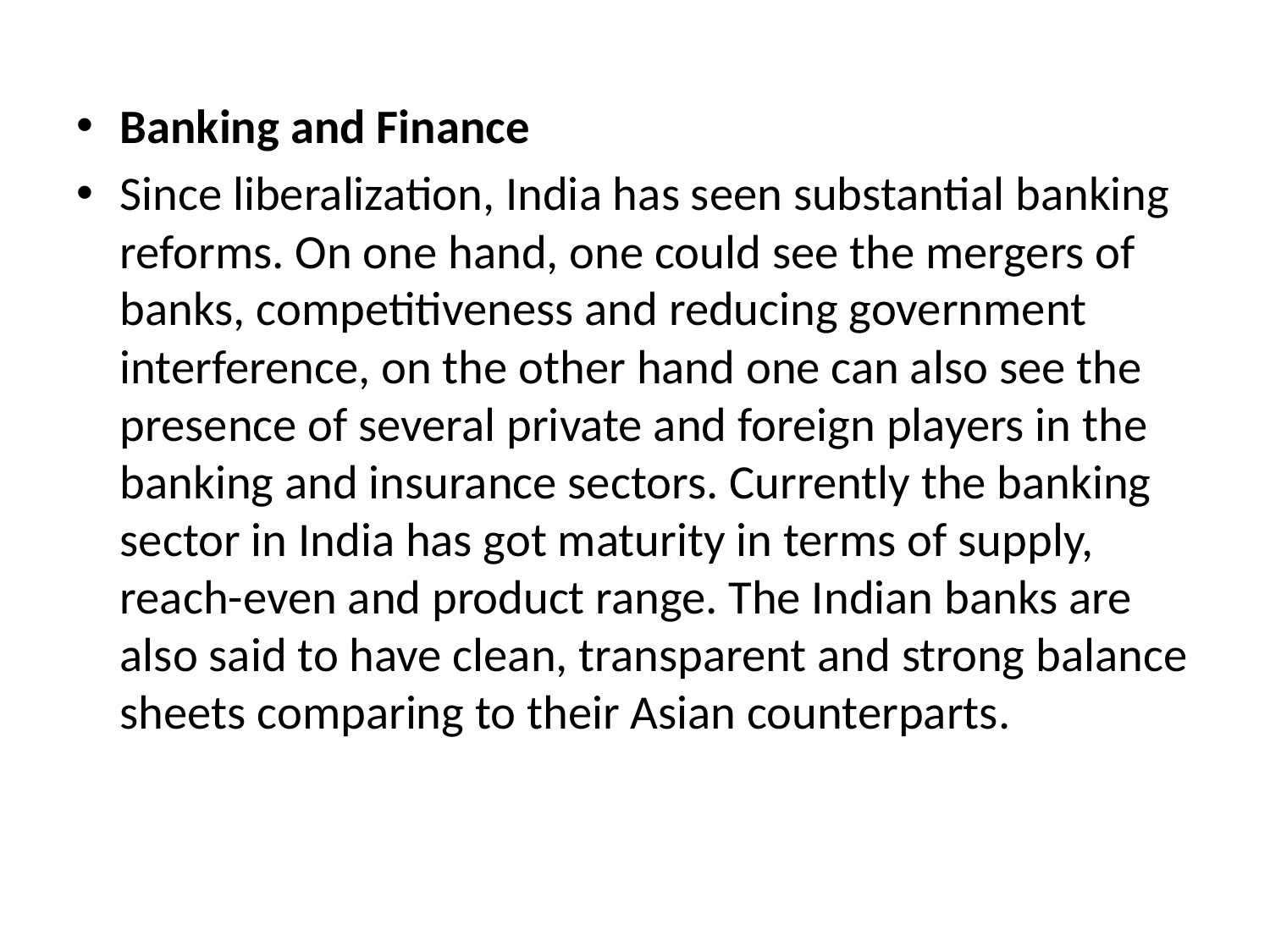

Banking and Finance
Since liberalization, India has seen substantial banking reforms. On one hand, one could see the mergers of banks, competitiveness and reducing government interference, on the other hand one can also see the presence of several private and foreign players in the banking and insurance sectors. Currently the banking sector in India has got maturity in terms of supply, reach-even and product range. The Indian banks are also said to have clean, transparent and strong balance sheets comparing to their Asian counterparts.